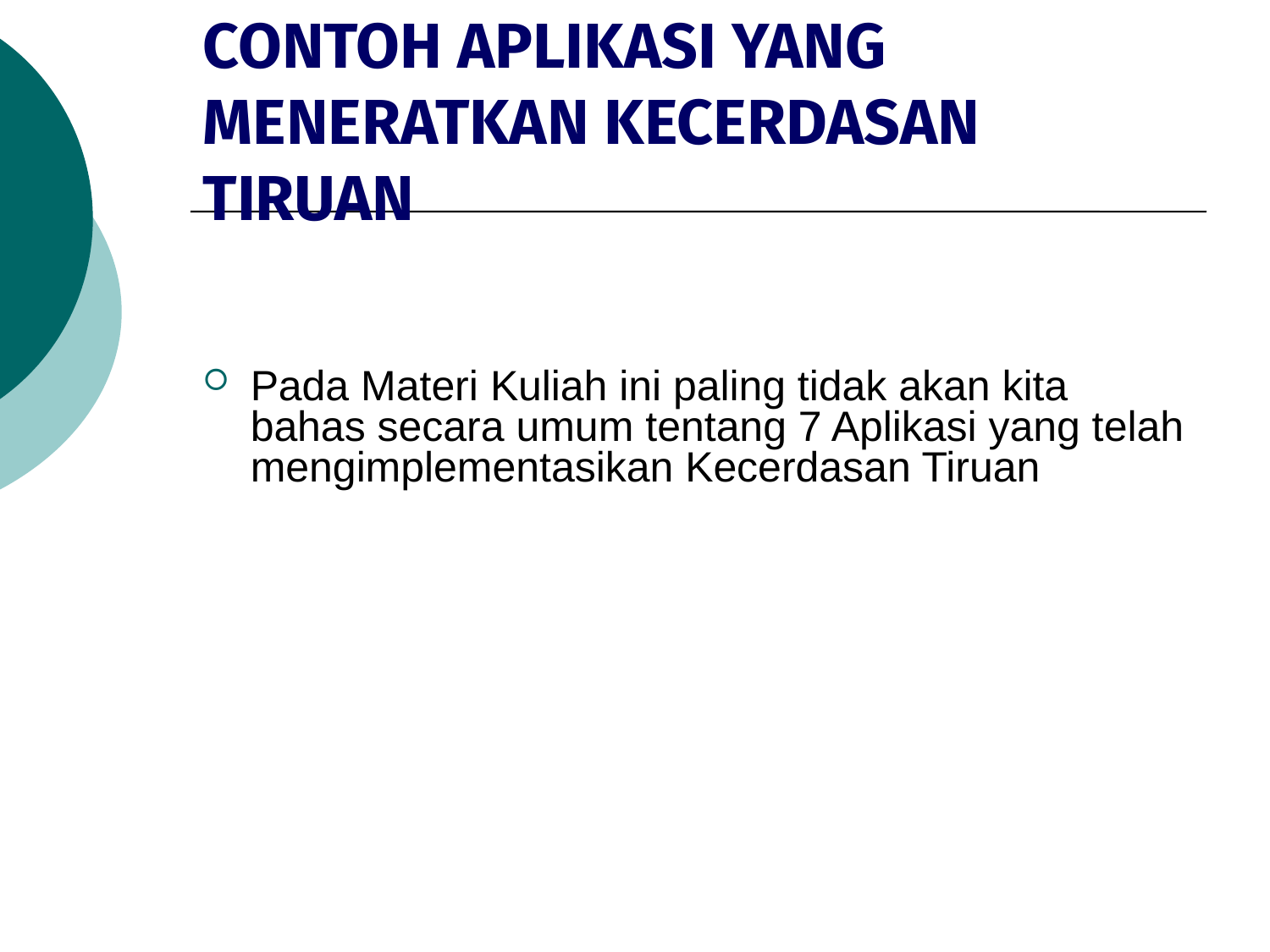

# CONTOH APLIKASI YANG MENERATKAN KECERDASAN TIRUAN

Pada Materi Kuliah ini paling tidak akan kita bahas secara umum tentang 7 Aplikasi yang telah mengimplementasikan Kecerdasan Tiruan